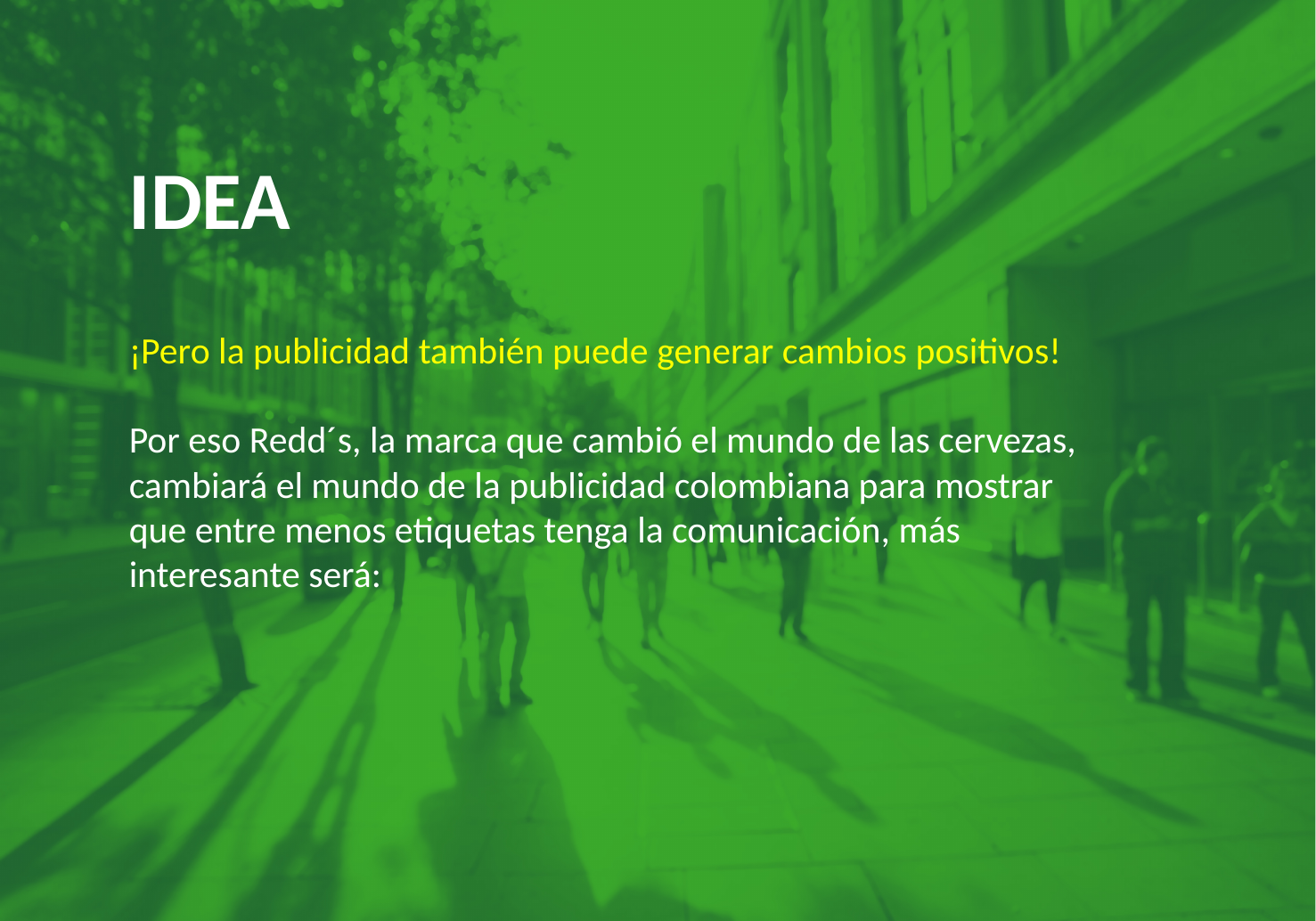

IDEA
¡Pero la publicidad también puede generar cambios positivos!

Por eso Redd´s, la marca que cambió el mundo de las cervezas, cambiará el mundo de la publicidad colombiana para mostrar que entre menos etiquetas tenga la comunicación, más interesante será: